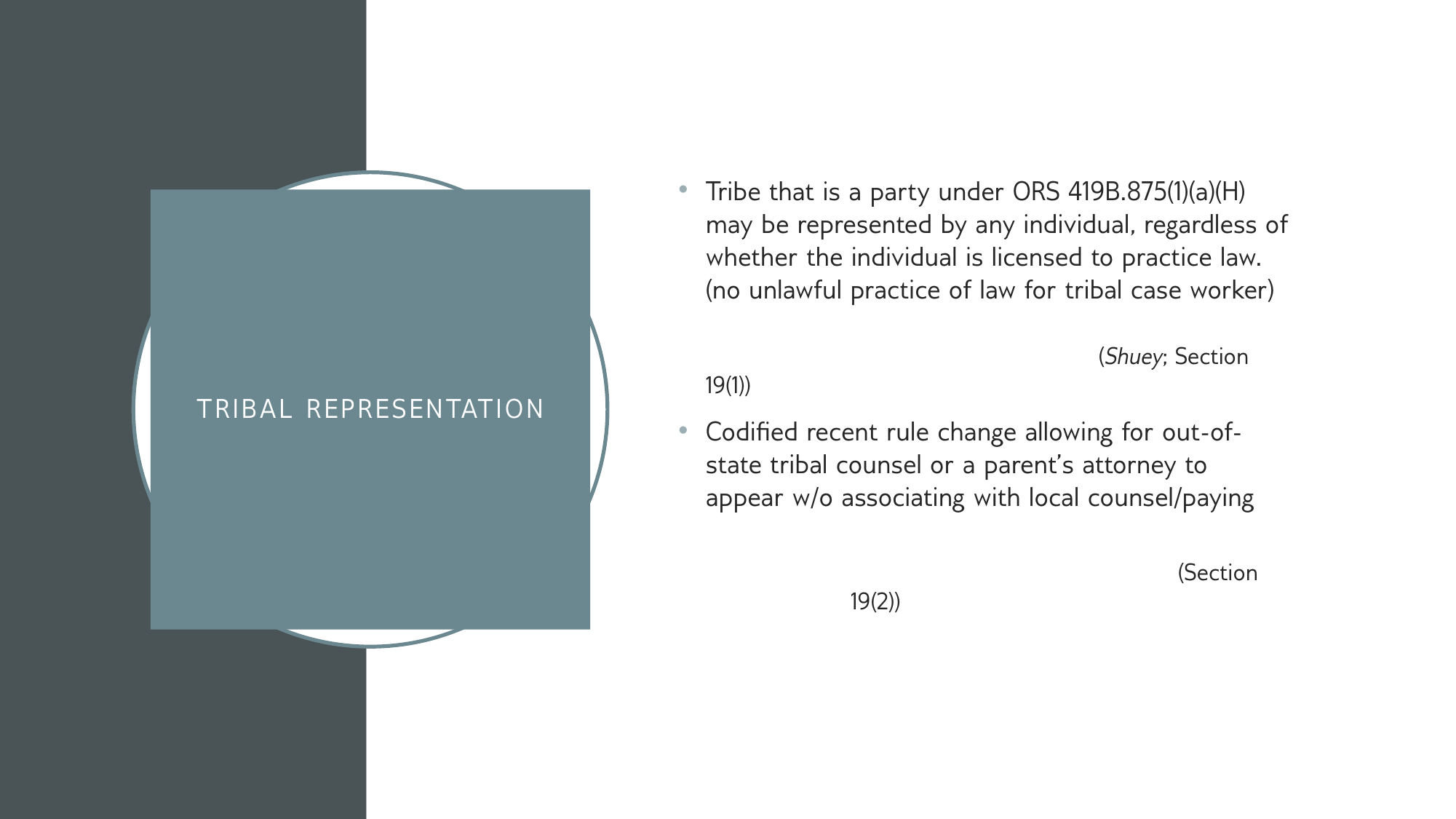

Tribe that is a party under ORS 419B.875(1)(a)(H) may be represented by any individual, regardless of whether the individual is licensed to practice law.  (no unlawful practice of law for tribal case worker)								        (Shuey; Section 19(1))
Codified recent rule change allowing for out-of-state tribal counsel or a parent’s attorney to appear w/o associating with local counsel/paying
							(Section 19(2))

# Tribal Representation